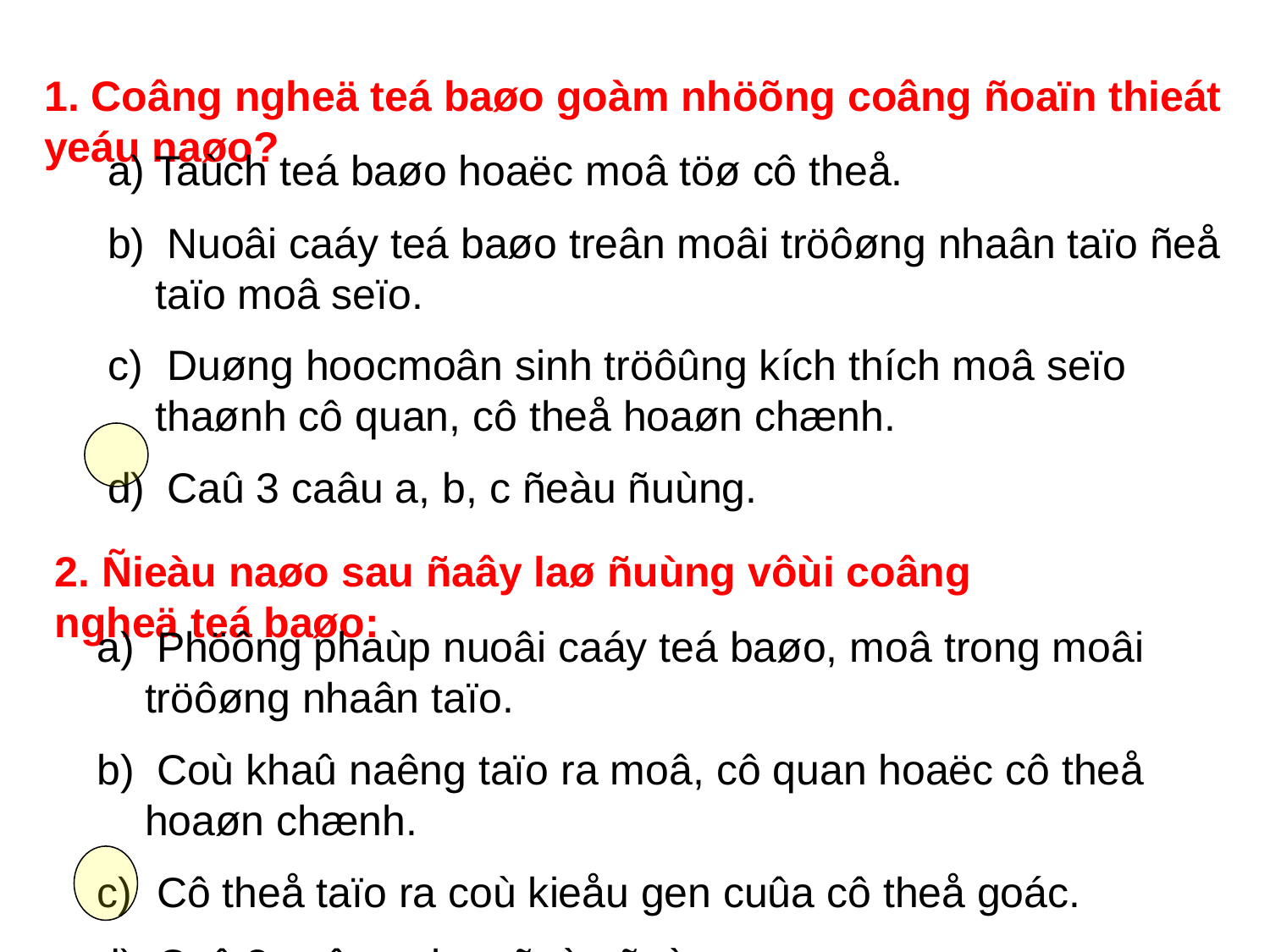

1. Coâng ngheä teá baøo goàm nhöõng coâng ñoaïn thieát yeáu naøo?
Taùch teá baøo hoaëc moâ töø cô theå.
 Nuoâi caáy teá baøo treân moâi tröôøng nhaân taïo ñeå taïo moâ seïo.
 Duøng hoocmoân sinh tröôûng kích thích moâ seïo thaønh cô quan, cô theå hoaøn chænh.
 Caû 3 caâu a, b, c ñeàu ñuùng.

2. Ñieàu naøo sau ñaây laø ñuùng vôùi coâng ngheä teá baøo:
 Phöông phaùp nuoâi caáy teá baøo, moâ trong moâi tröôøng nhaân taïo.
 Coù khaû naêng taïo ra moâ, cô quan hoaëc cô theå hoaøn chænh.
 Cô theå taïo ra coù kieåu gen cuûa cô theå goác.
 Caû 3 caâu a, b, c ñeàu ñuùng.